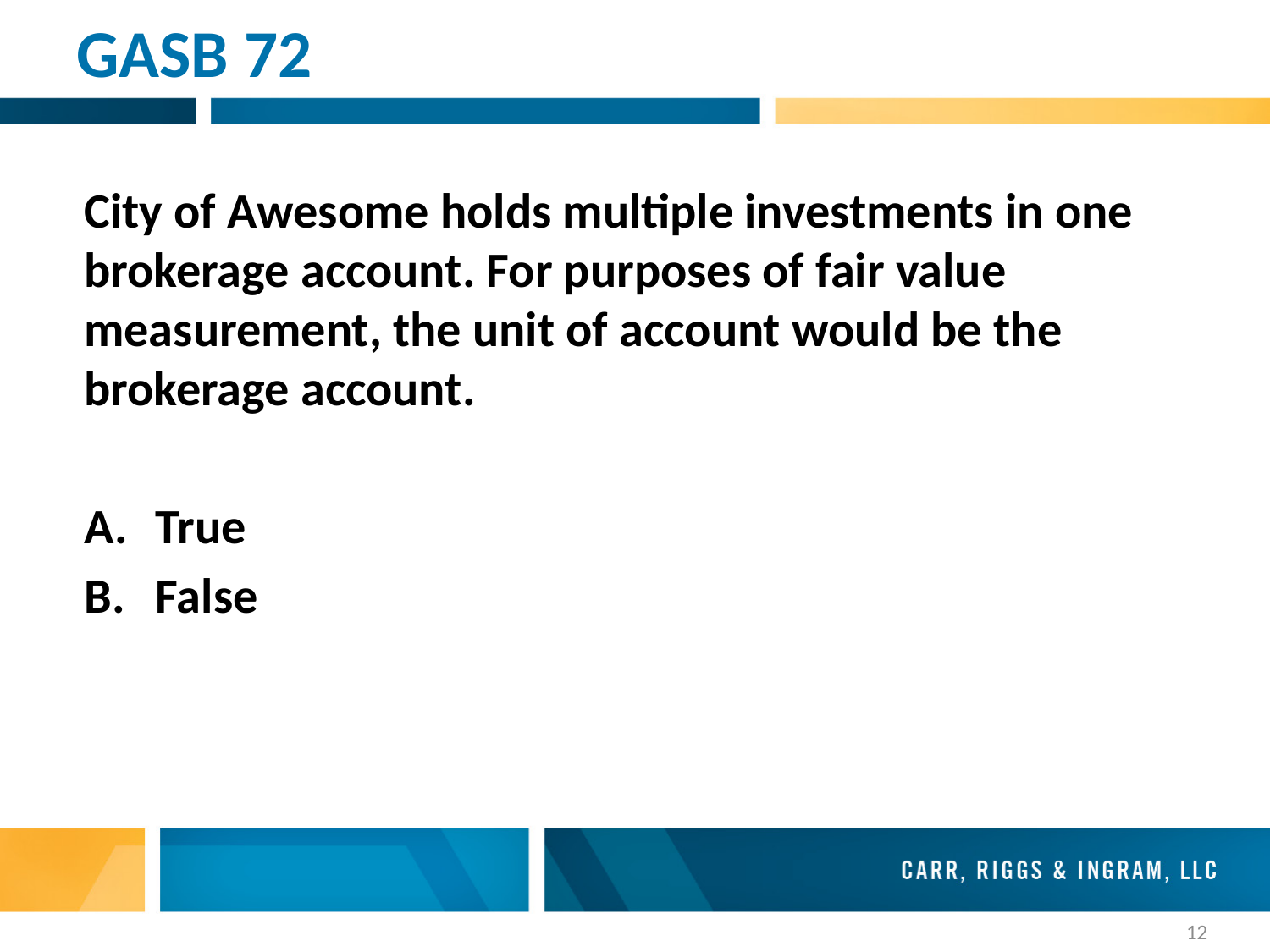

# GASB 72
City of Awesome holds multiple investments in one brokerage account. For purposes of fair value measurement, the unit of account would be the brokerage account.

True
False